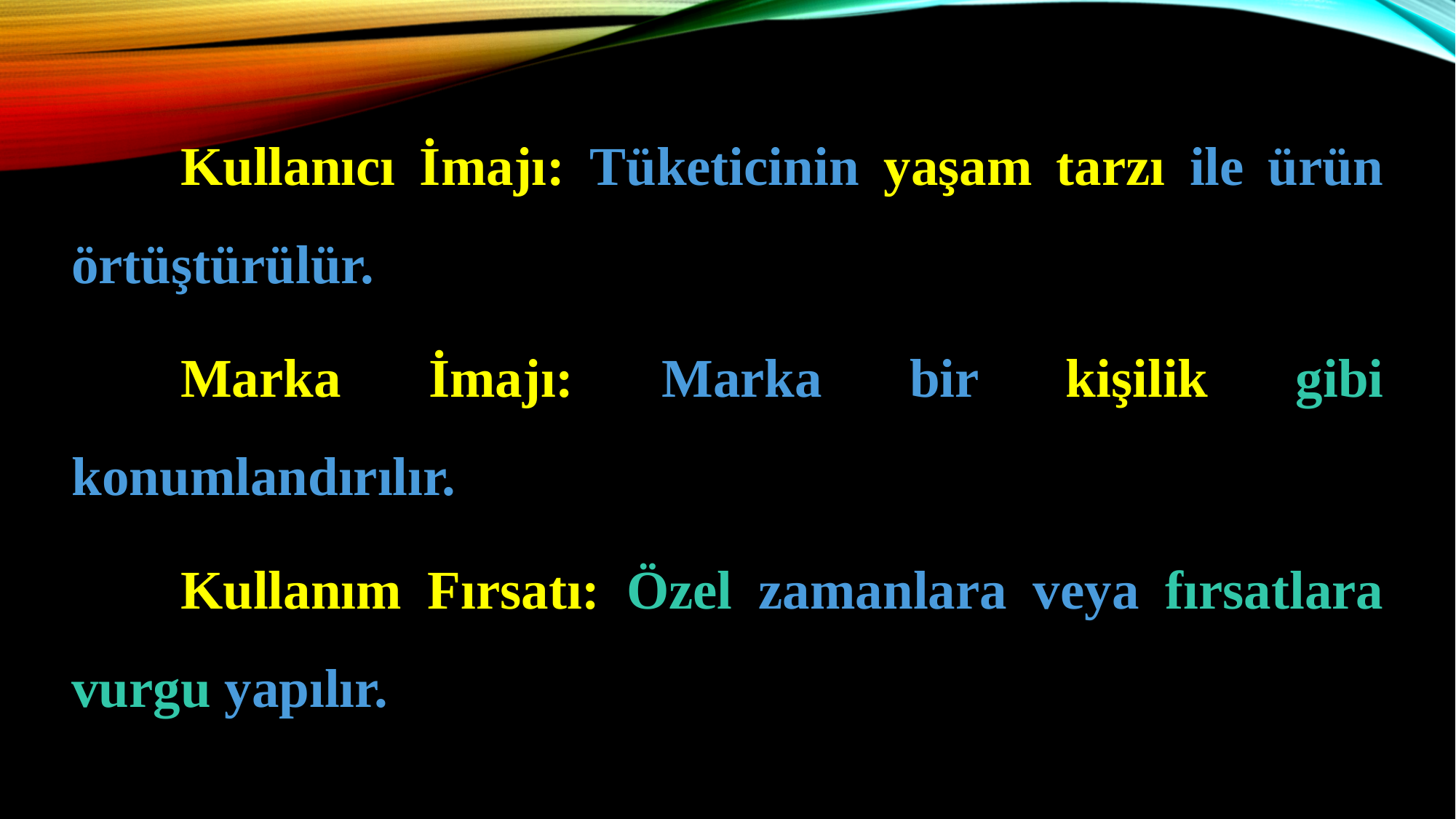

Kullanıcı İmajı: Tüketicinin yaşam tarzı ile ürün örtüştürülür.
	Marka İmajı: Marka bir kişilik gibi konumlandırılır.
	Kullanım Fırsatı: Özel zamanlara veya fırsatlara vurgu yapılır.